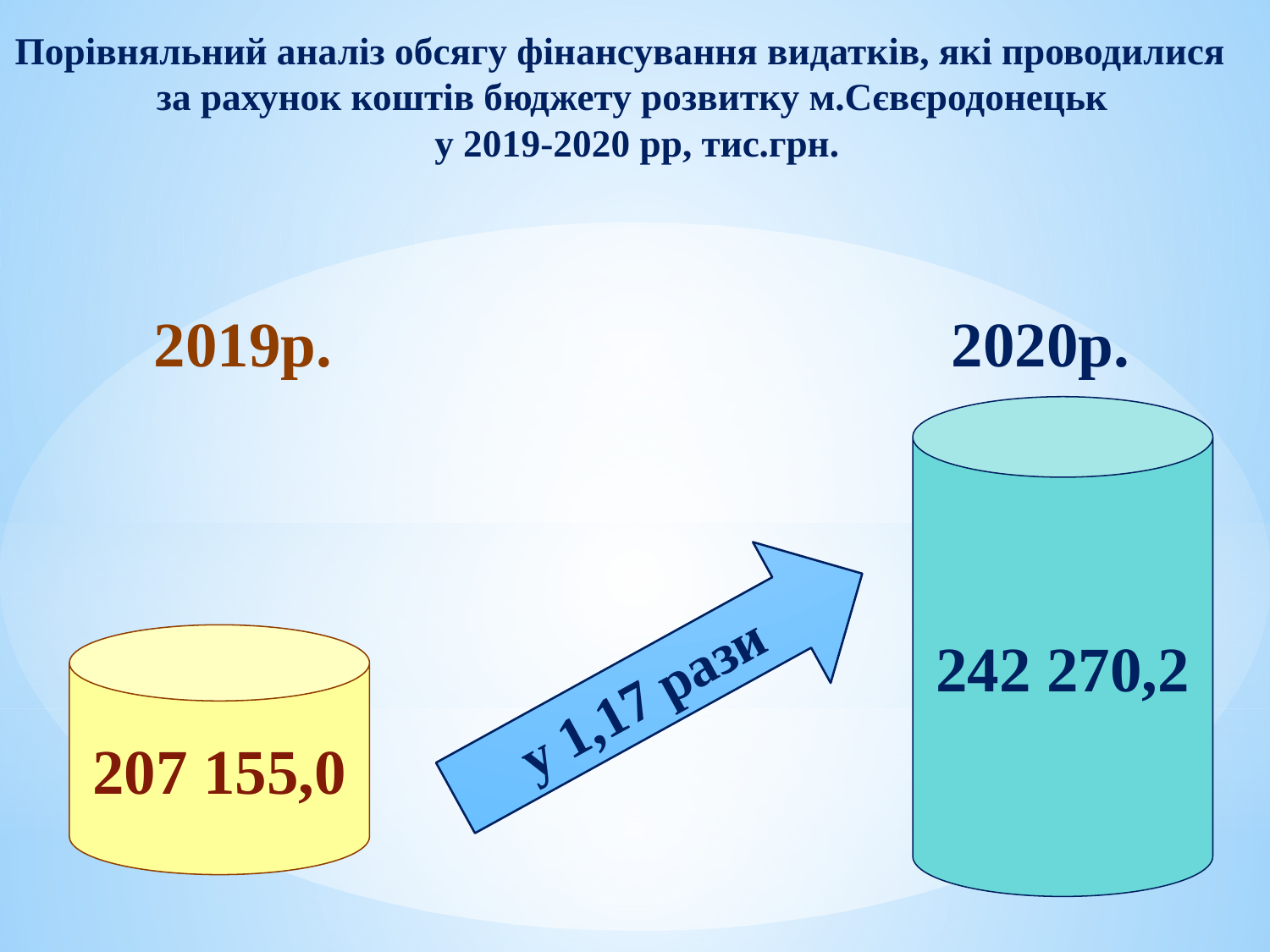

# Порівняльний аналіз обсягу фінансування видатків, які проводилися за рахунок коштів бюджету розвитку м.Сєвєродонецьк у 2019-2020 рр, тис.грн.
      2019р.                                       2020р.
242 270,2
у 1,17 рази
207 155,0